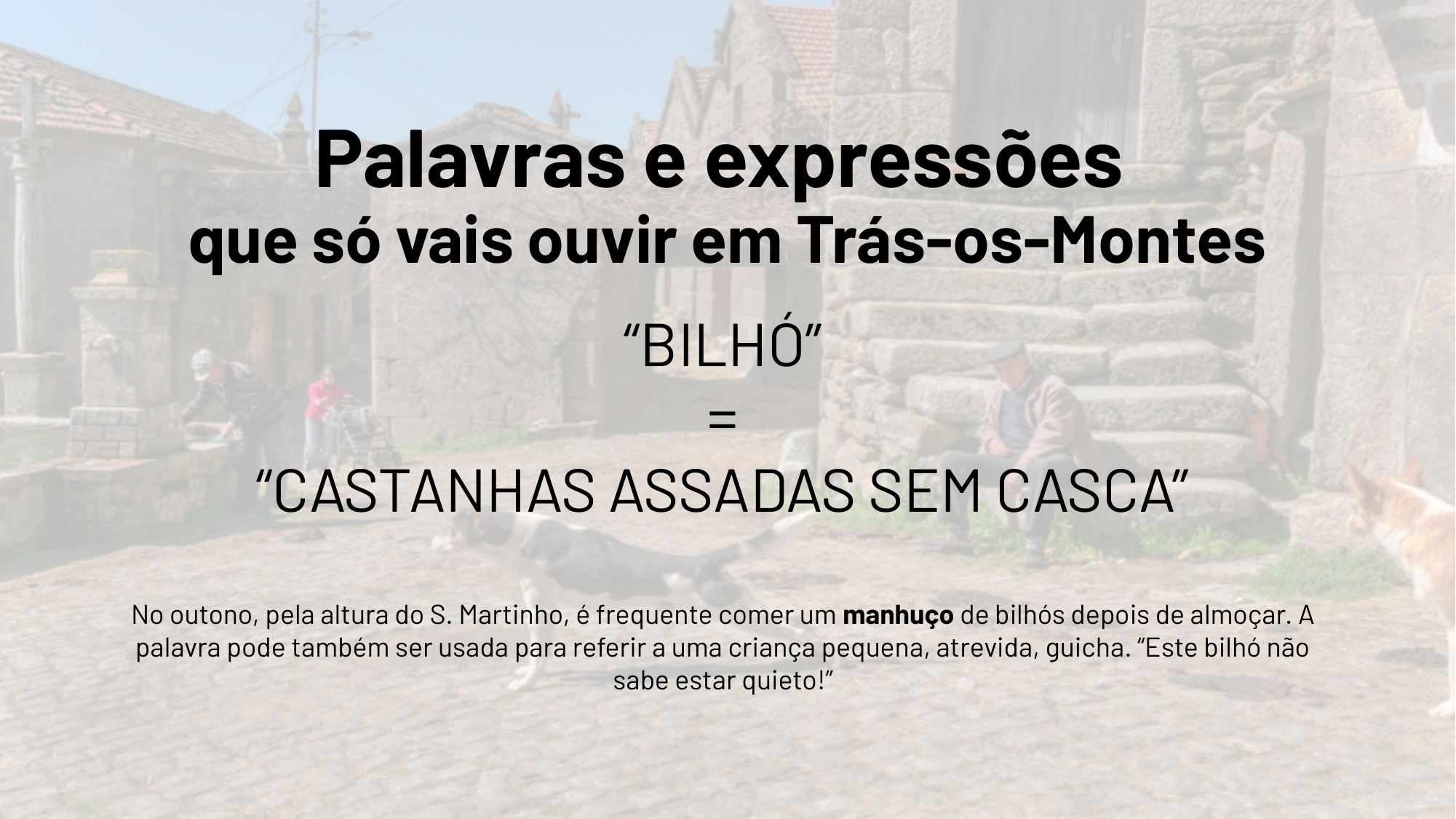

# Palavras e expressões que só vais ouvir em Trás-os-Montes
“BILHÓ”
=
“CASTANHAS ASSADAS SEM CASCA”

No outono, pela altura do S. Martinho, é frequente comer um manhuço de bilhós depois de almoçar. A palavra pode também ser usada para referir a uma criança pequena, atrevida, guicha. “Este bilhó não sabe estar quieto!”